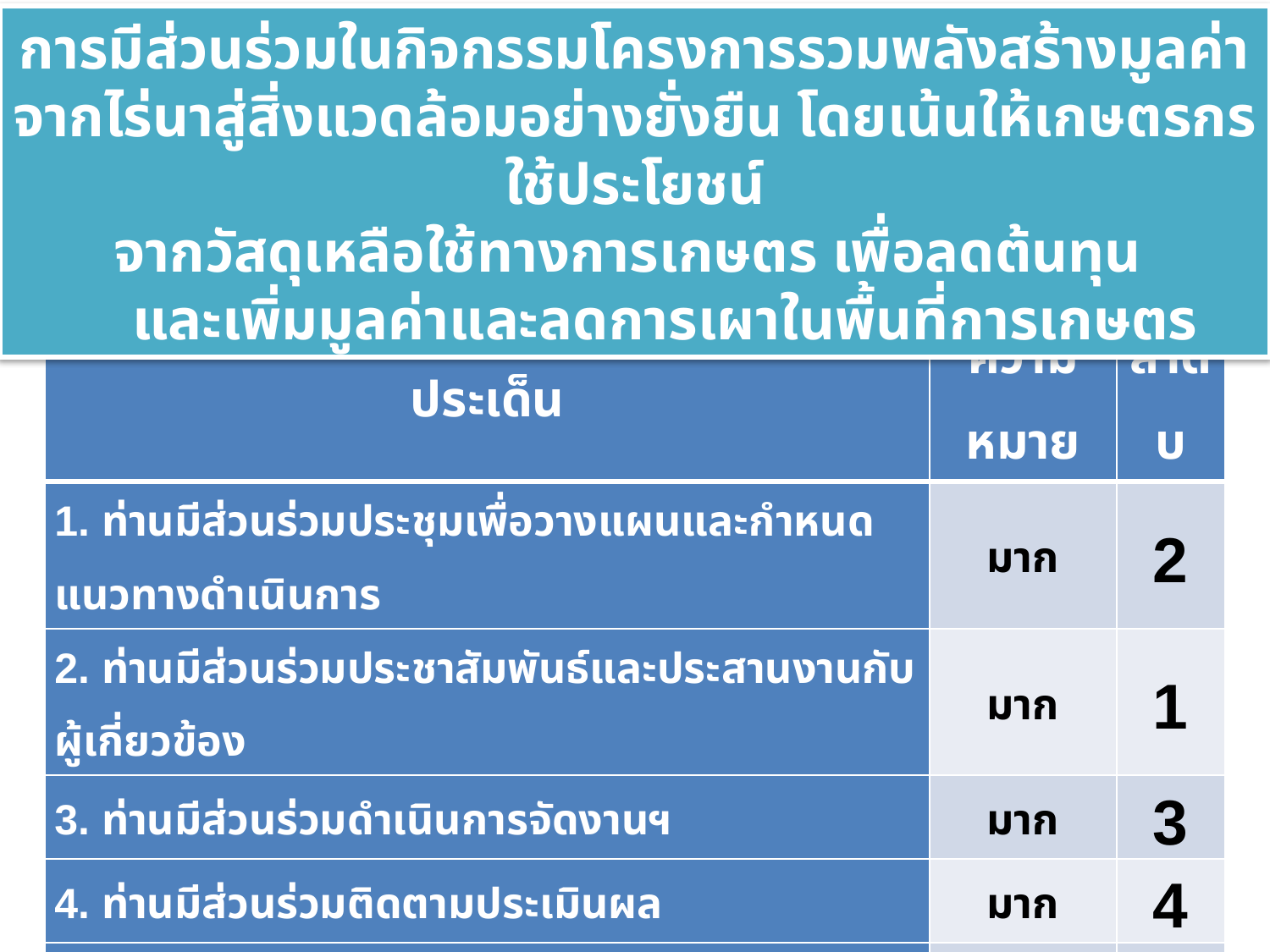

การมีส่วนร่วมในกิจกรรมโครงการรวมพลังสร้างมูลค่า
จากไร่นาสู่สิ่งแวดล้อมอย่างยั่งยืน โดยเน้นให้เกษตรกรใช้ประโยชน์
จากวัสดุเหลือใช้ทางการเกษตร เพื่อลดต้นทุน
     และเพิ่มมูลค่าและลดการเผาในพื้นที่การเกษตร
| ประเด็น | ความหมาย | ลำดับ |
| --- | --- | --- |
| 1. ท่านมีส่วนร่วมประชุมเพื่อวางแผนและกำหนดแนวทางดำเนินการ | มาก | 2 |
| 2. ท่านมีส่วนร่วมประชาสัมพันธ์และประสานงานกับผู้เกี่ยวข้อง | มาก | 1 |
| 3. ท่านมีส่วนร่วมดำเนินการจัดงานฯ | มาก | 3 |
| 4. ท่านมีส่วนร่วมติดตามประเมินผล | มาก | 4 |
| 5. ท่านมีส่วนร่วมสรุปผลการดำเนินงาน | มาก | 5 |
| 6. ท่านมีส่วนร่วมรายงานผลการดำเนินการ | มาก | 6 |